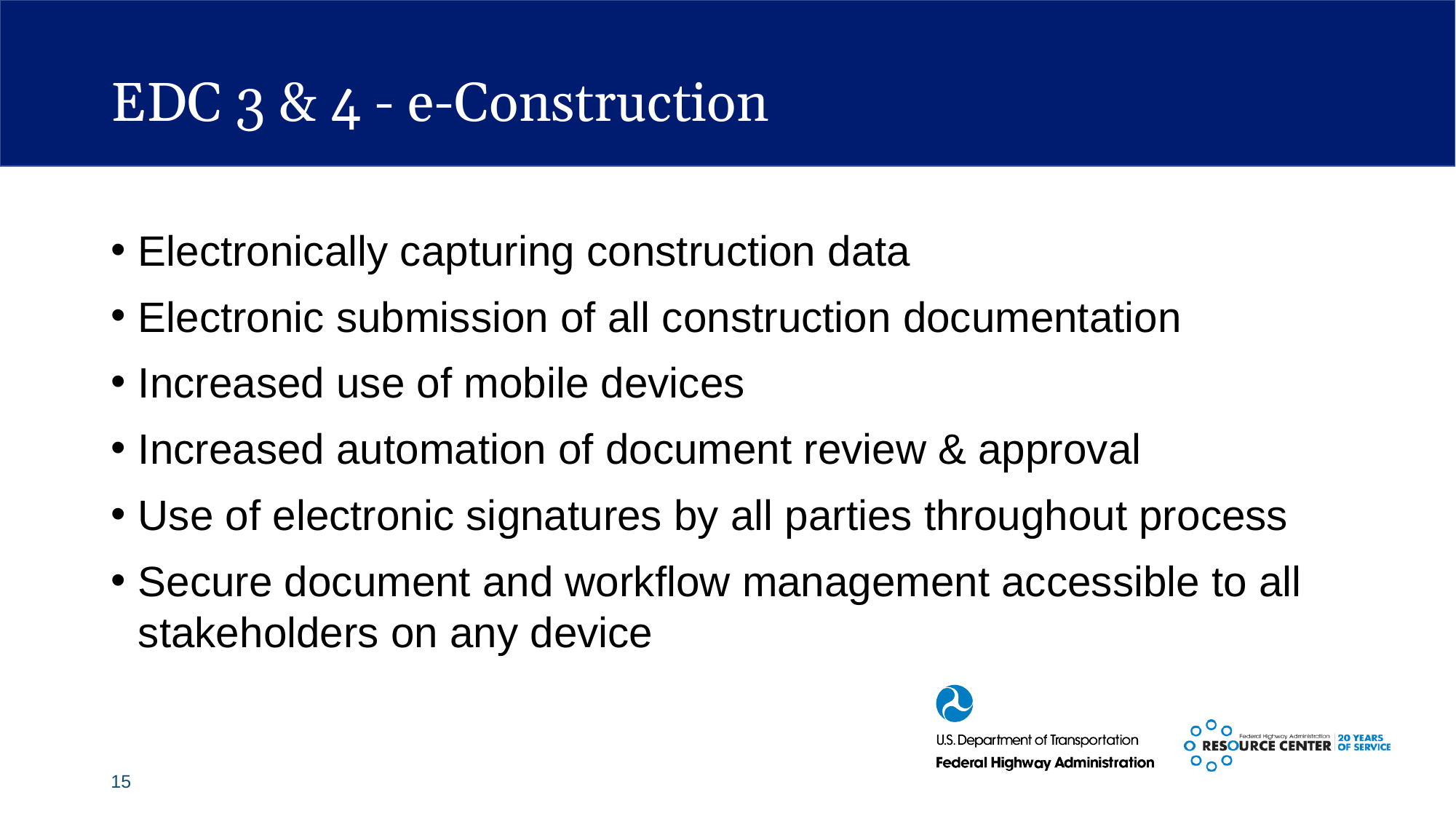

# EDC 3 & 4 - e-Construction
Electronically capturing construction data
Electronic submission of all construction documentation
Increased use of mobile devices
Increased automation of document review & approval
Use of electronic signatures by all parties throughout process
Secure document and workflow management accessible to all stakeholders on any device

15